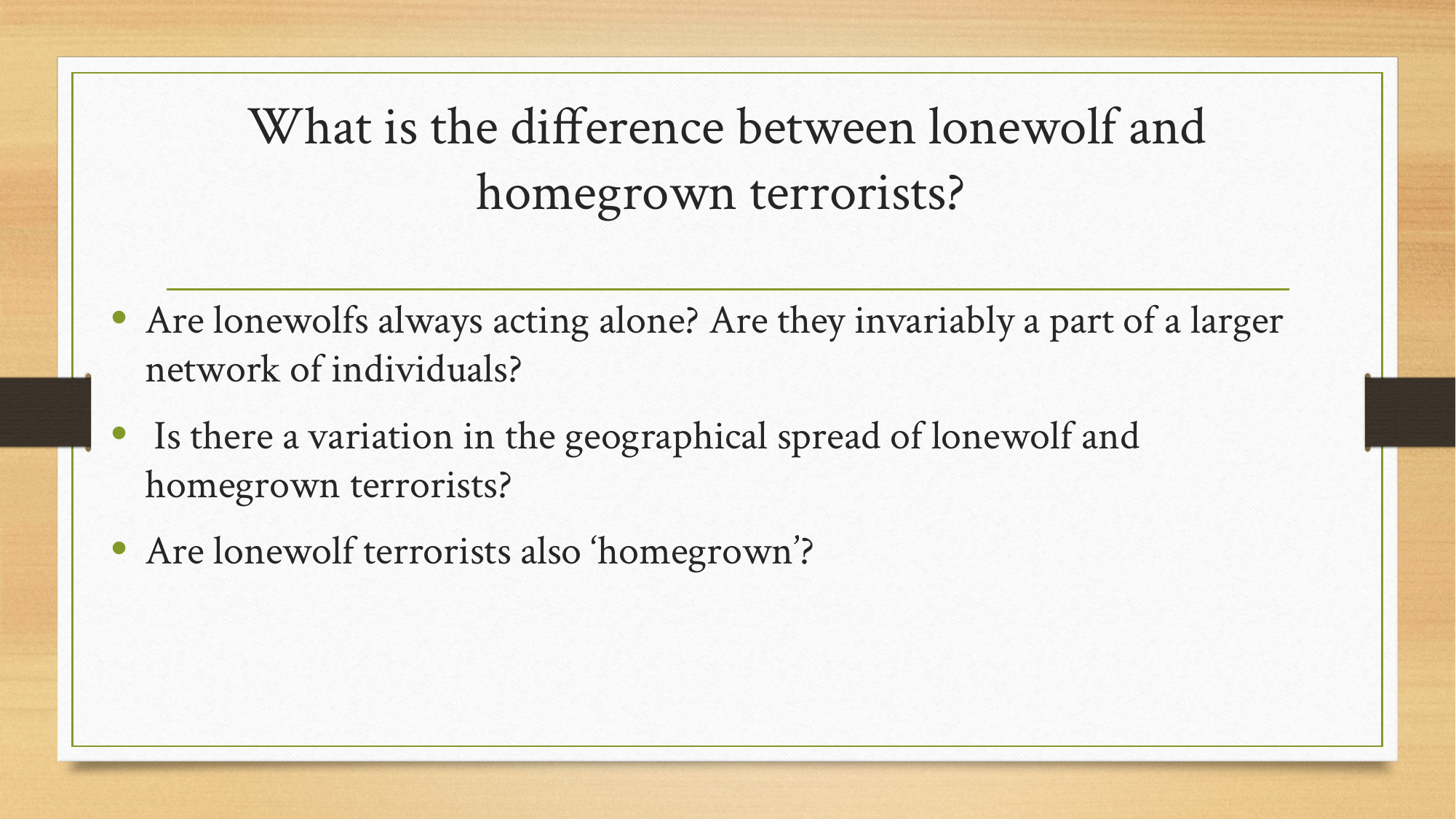

# What is the difference between lonewolf and homegrown terrorists?
Are lonewolfs always acting alone? Are they invariably a part of a larger network of individuals?
 Is there a variation in the geographical spread of lonewolf and homegrown terrorists?
Are lonewolf terrorists also ‘homegrown’?